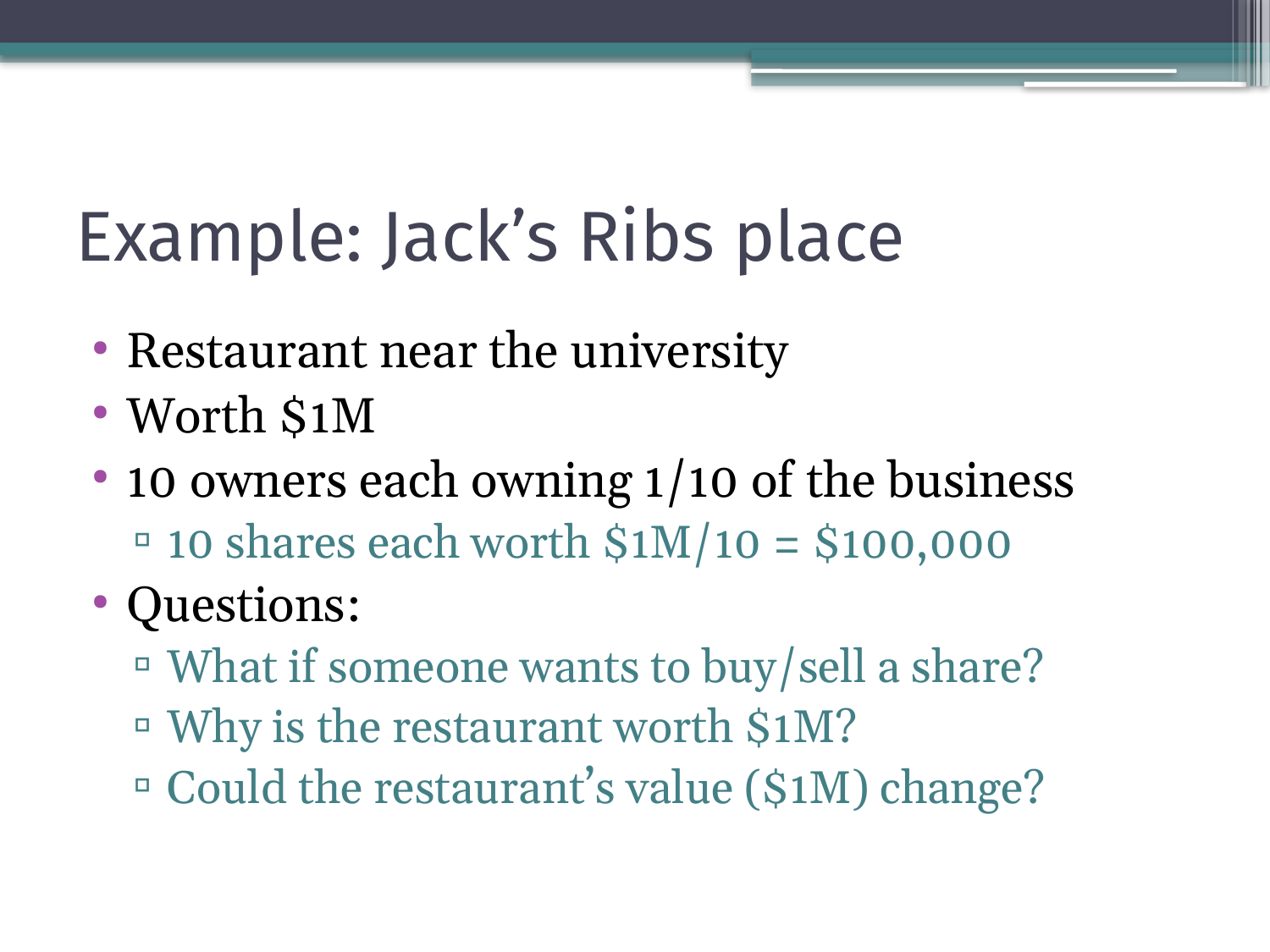

# Example: Jack’s Ribs place
Restaurant near the university
Worth $1M
10 owners each owning 1/10 of the business
10 shares each worth $1M/10 = $100,000
Questions:
What if someone wants to buy/sell a share?
Why is the restaurant worth $1M?
Could the restaurant’s value ($1M) change?